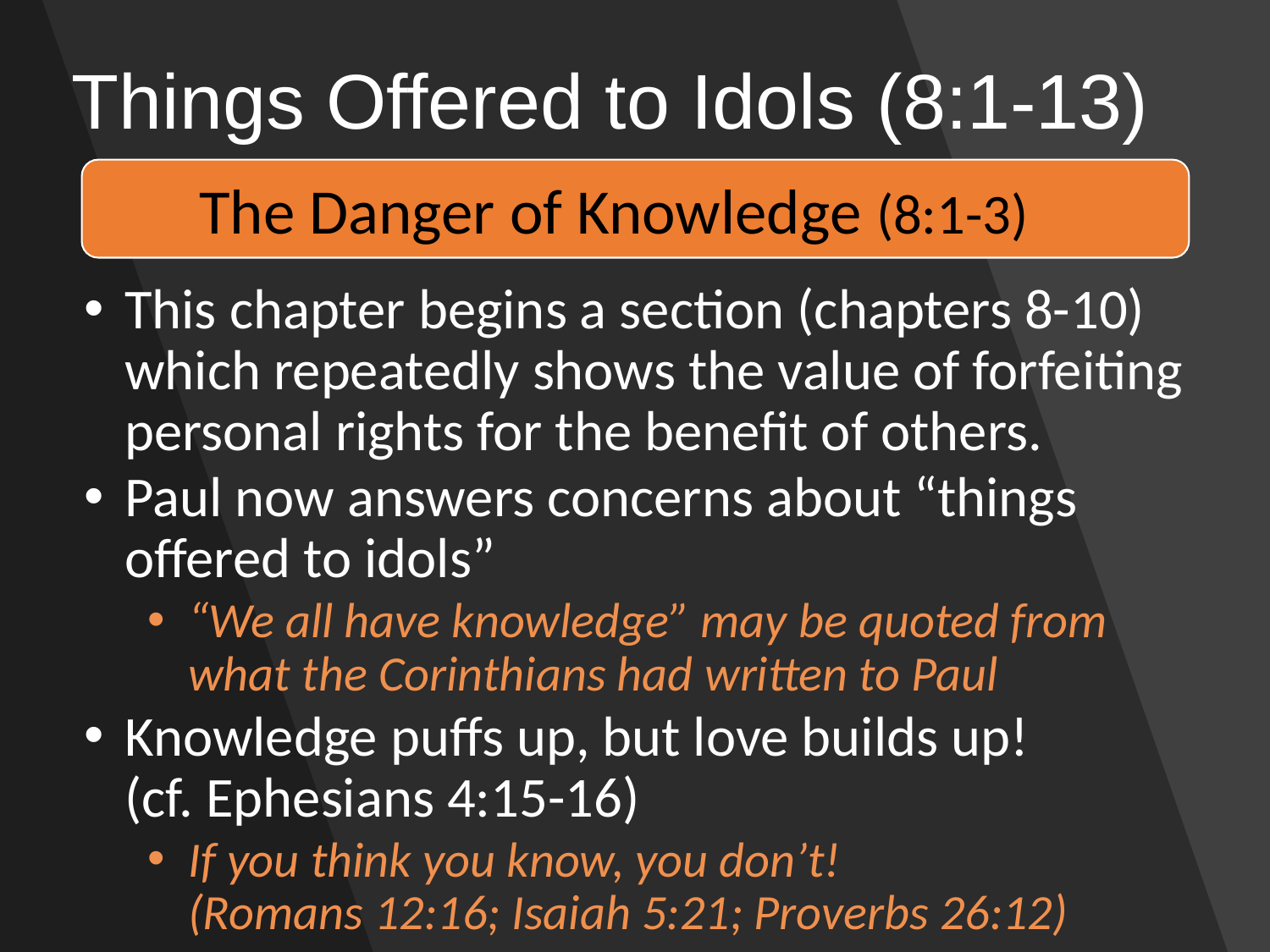

# Things Offered to Idols (8:1-13)

The Danger of Knowledge (8:1-3)
This chapter begins a section (chapters 8-10) which repeatedly shows the value of forfeiting personal rights for the benefit of others.
Paul now answers concerns about “things offered to idols”
“We all have knowledge” may be quoted from what the Corinthians had written to Paul
Knowledge puffs up, but love builds up!              (cf. Ephesians 4:15-16)
If you think you know, you don’t!                               (Romans 12:16; Isaiah 5:21; Proverbs 26:12)